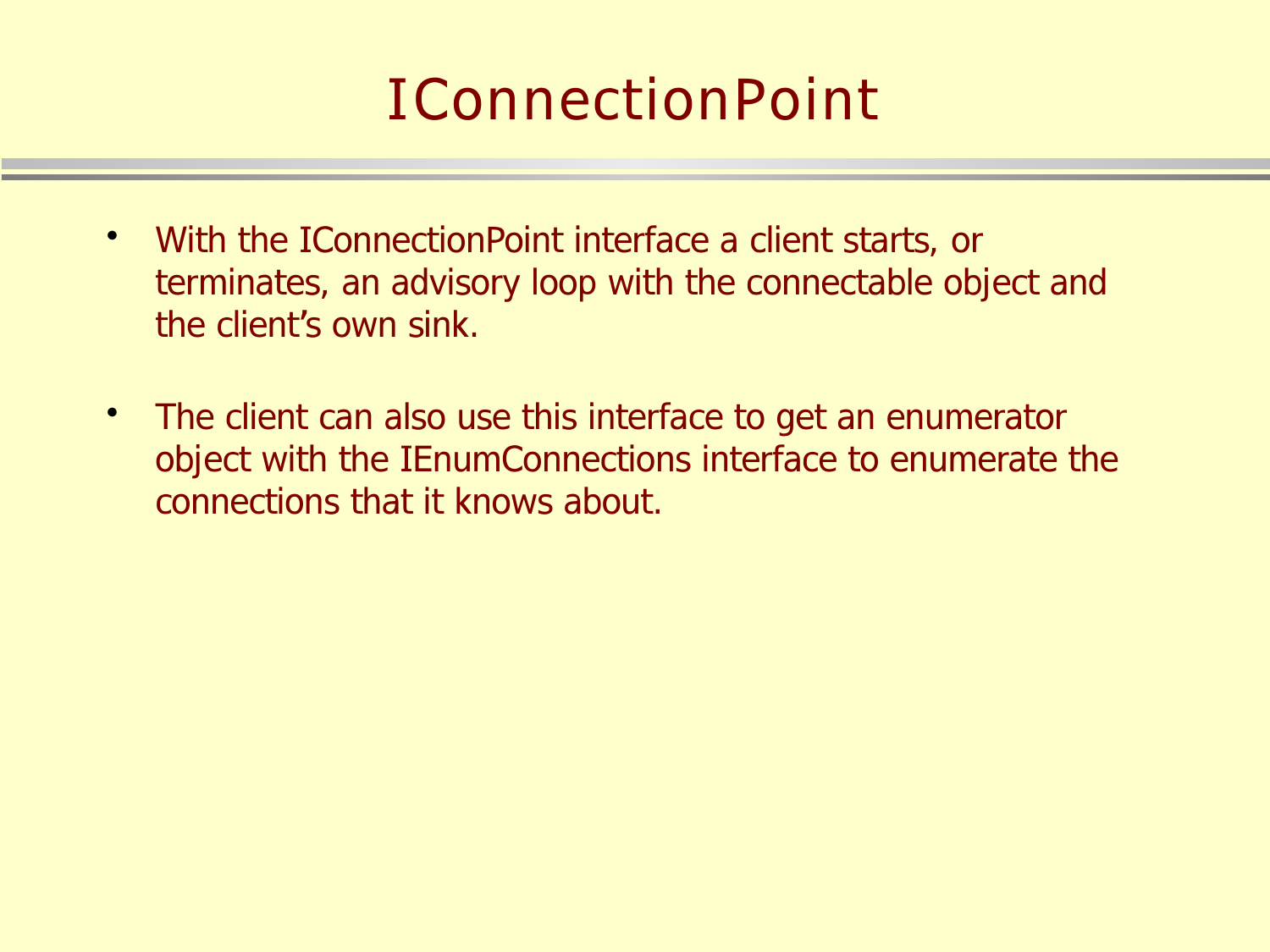

# IConnectionPoint
With the IConnectionPoint interface a client starts, or terminates, an advisory loop with the connectable object and the client’s own sink.
The client can also use this interface to get an enumerator object with the IEnumConnections interface to enumerate the connections that it knows about.